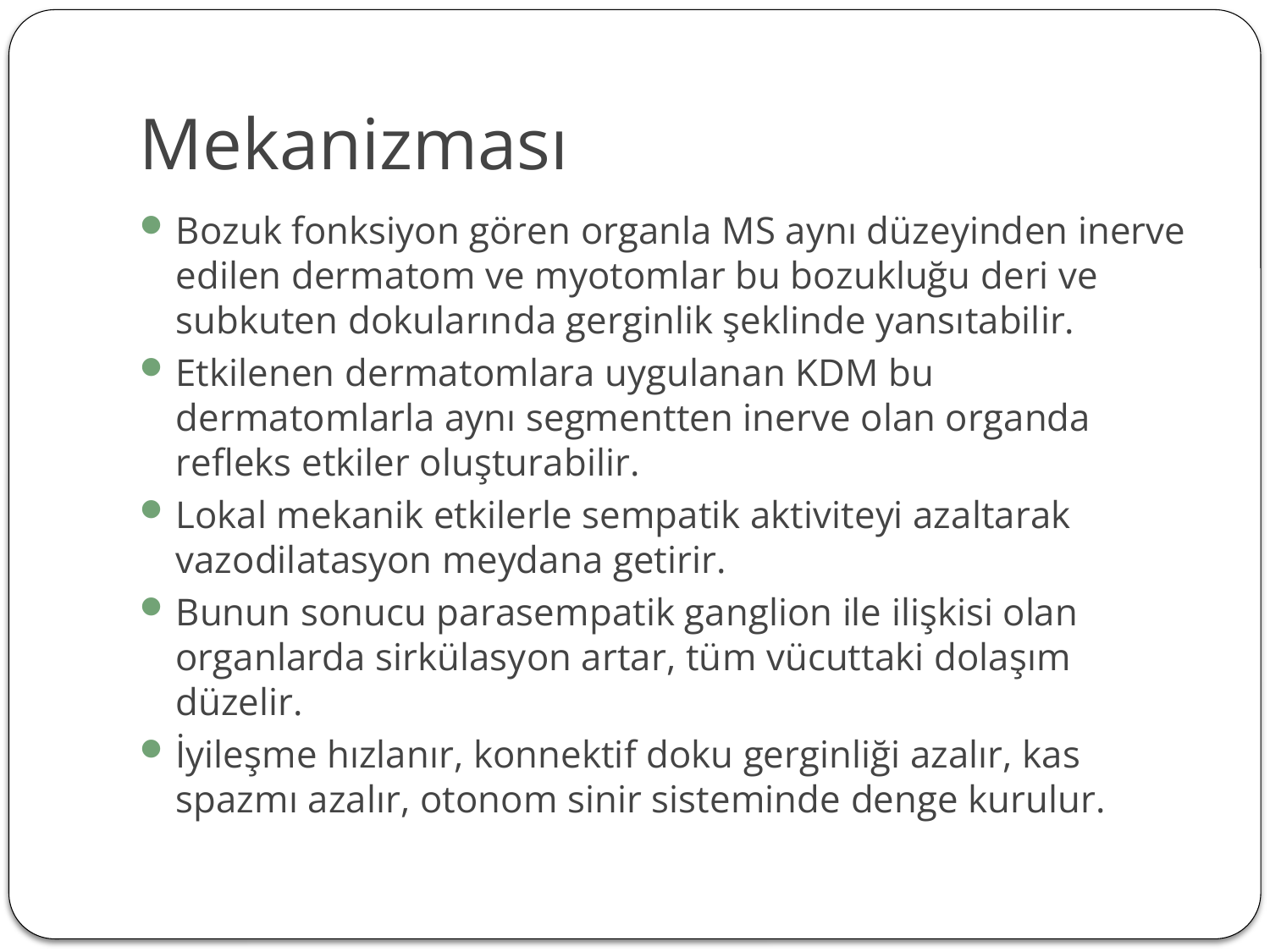

# Mekanizması
Bozuk fonksiyon gören organla MS aynı düzeyinden inerve edilen dermatom ve myotomlar bu bozukluğu deri ve subkuten dokularında gerginlik şeklinde yansıtabilir.
Etkilenen dermatomlara uygulanan KDM bu dermatomlarla aynı segmentten inerve olan organda refleks etkiler oluşturabilir.
Lokal mekanik etkilerle sempatik aktiviteyi azaltarak vazodilatasyon meydana getirir.
Bunun sonucu parasempatik ganglion ile ilişkisi olan organlarda sirkülasyon artar, tüm vücuttaki dolaşım düzelir.
İyileşme hızlanır, konnektif doku gerginliği azalır, kas spazmı azalır, otonom sinir sisteminde denge kurulur.